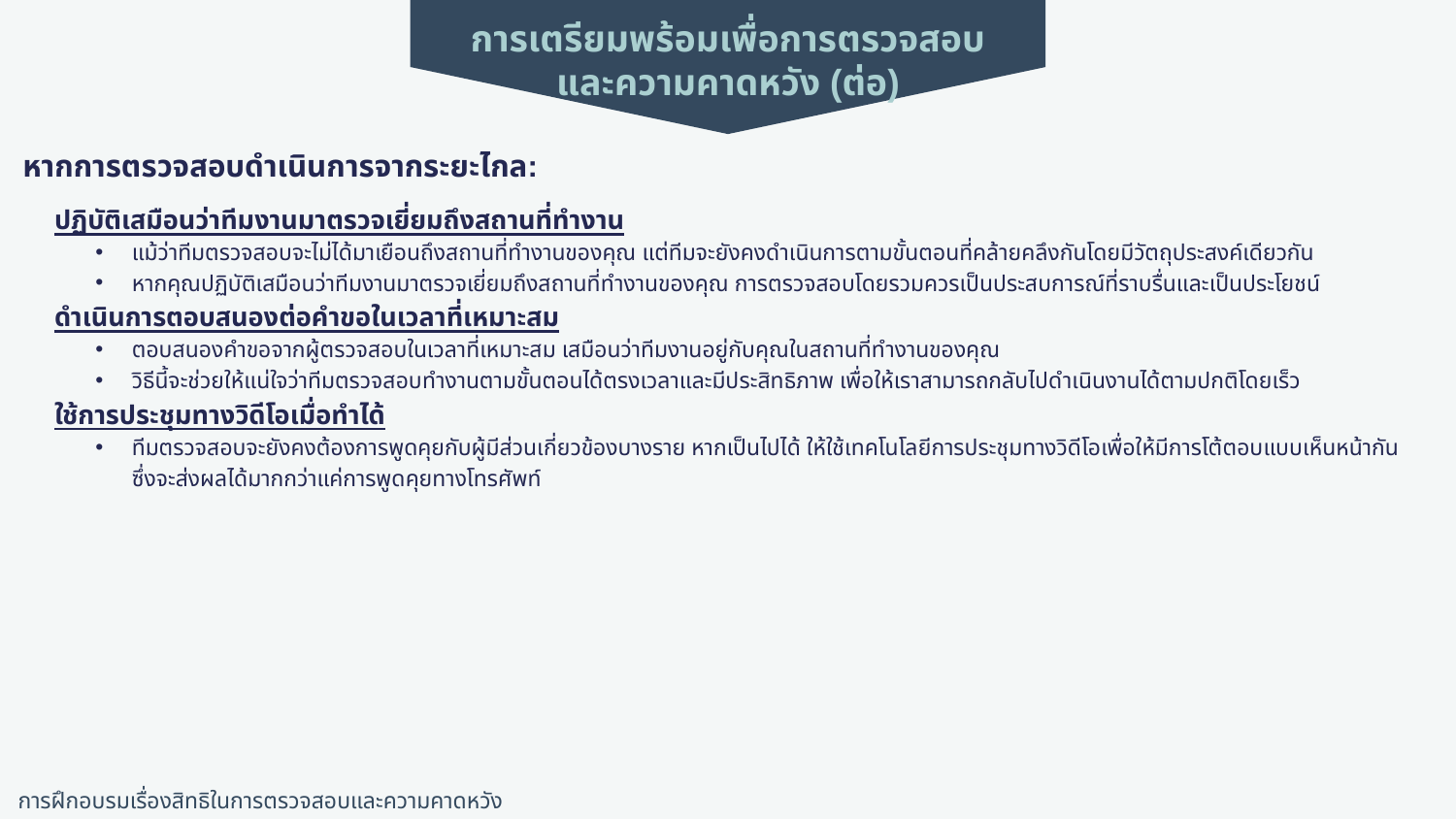

การเตรียมพร้อมเพื่อการตรวจสอบ
และความคาดหวัง (ต่อ)
หากการตรวจสอบดำเนินการจากระยะไกล:
ปฏิบัติเสมือนว่าทีมงานมาตรวจเยี่ยมถึงสถานที่ทำงาน
แม้ว่าทีมตรวจสอบจะไม่ได้มาเยือนถึงสถานที่ทำงานของคุณ แต่ทีมจะยังคงดำเนินการตามขั้นตอนที่คล้ายคลึงกันโดยมีวัตถุประสงค์เดียวกัน
หากคุณปฏิบัติเสมือนว่าทีมงานมาตรวจเยี่ยมถึงสถานที่ทำงานของคุณ การตรวจสอบโดยรวมควรเป็นประสบการณ์ที่ราบรื่นและเป็นประโยชน์
ดำเนินการตอบสนองต่อคำขอในเวลาที่เหมาะสม
ตอบสนองคำขอจากผู้ตรวจสอบในเวลาที่เหมาะสม เสมือนว่าทีมงานอยู่กับคุณในสถานที่ทำงานของคุณ
วิธีนี้จะช่วยให้แน่ใจว่าทีมตรวจสอบทำงานตามขั้นตอนได้ตรงเวลาและมีประสิทธิภาพ เพื่อให้เราสามารถกลับไปดำเนินงานได้ตามปกติโดยเร็ว
ใช้การประชุมทางวิดีโอเมื่อทำได้
ทีมตรวจสอบจะยังคงต้องการพูดคุยกับผู้มีส่วนเกี่ยวข้องบางราย หากเป็นไปได้ ให้ใช้เทคโนโลยีการประชุมทางวิดีโอเพื่อให้มีการโต้ตอบแบบเห็นหน้ากัน
ซึ่งจะส่งผลได้มากกว่าแค่การพูดคุยทางโทรศัพท์